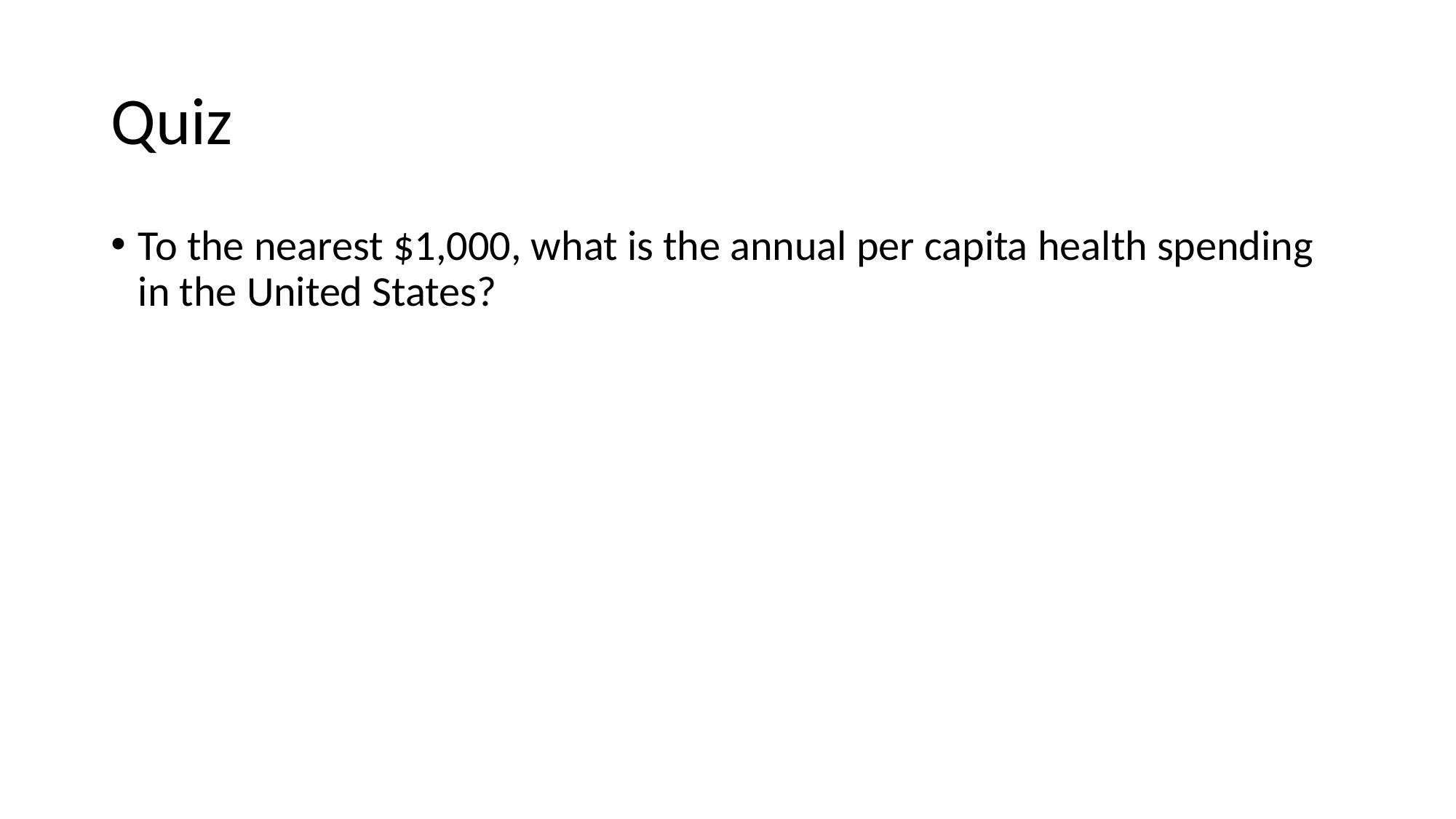

# Quiz
To the nearest $1,000, what is the annual per capita health spending in the United States?